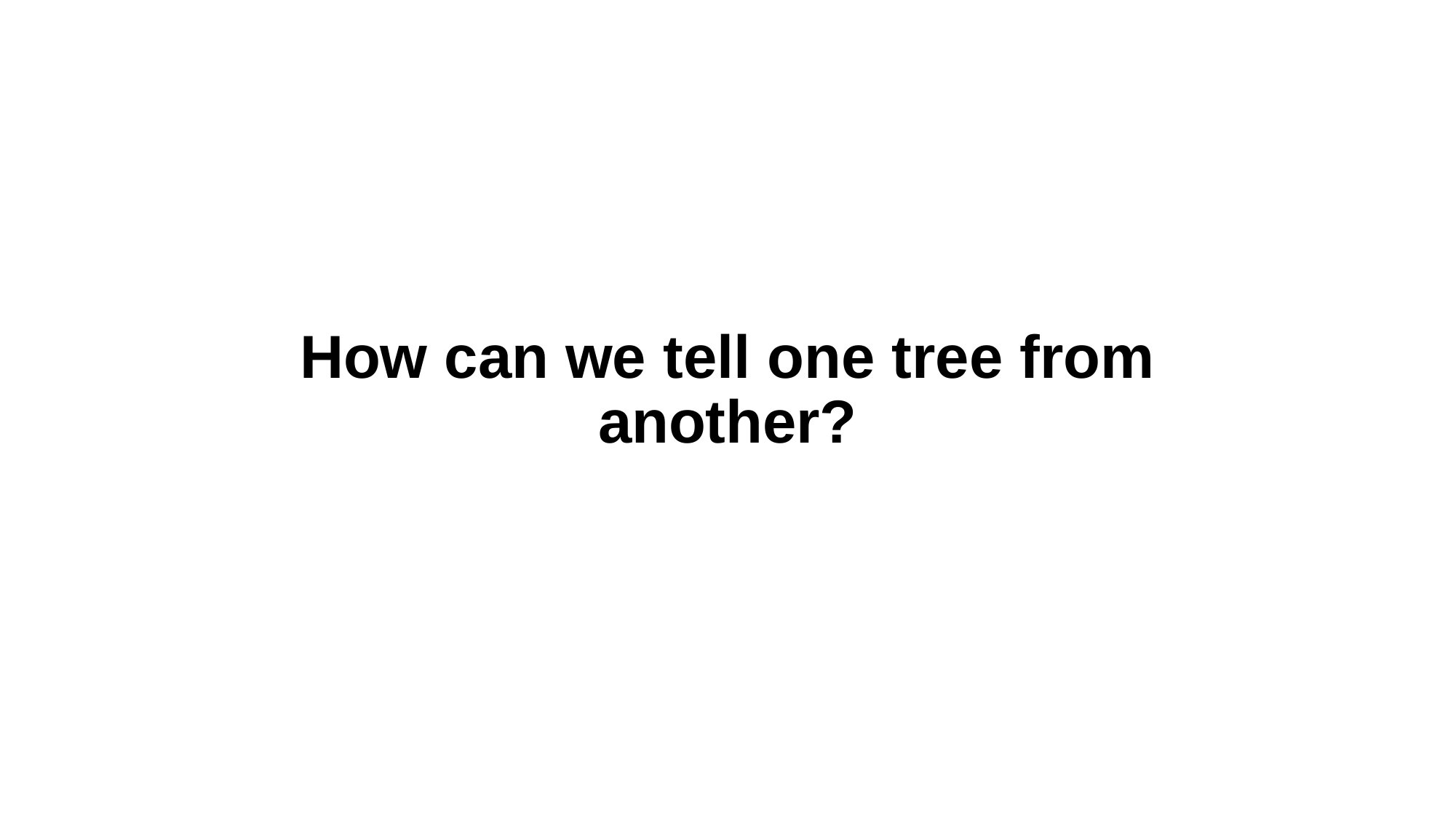

# How can we tell one tree from another?